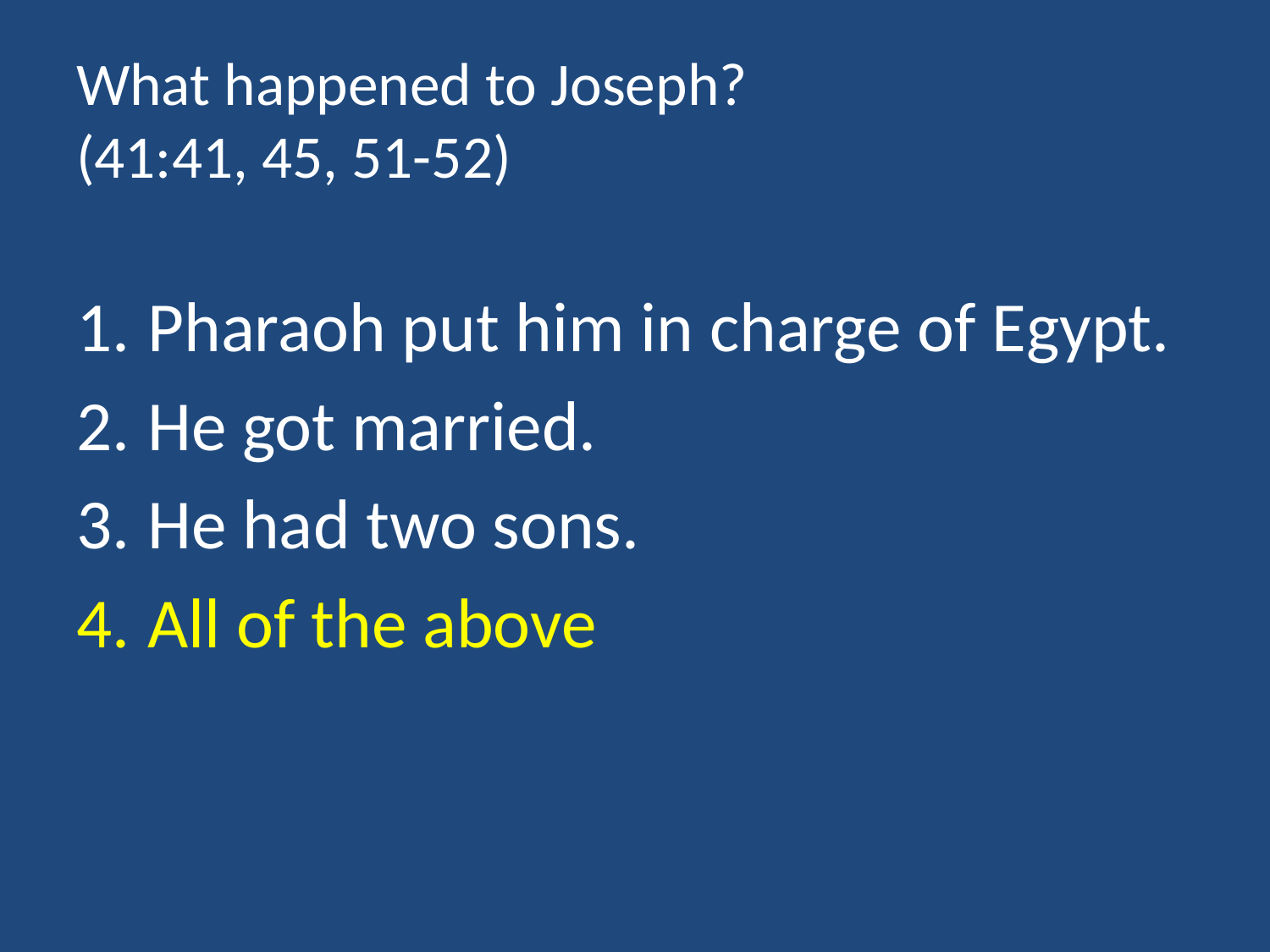

# What happened to Joseph? (41:41, 45, 51-52)
Pharaoh put him in charge of Egypt.
He got married.
He had two sons.
All of the above